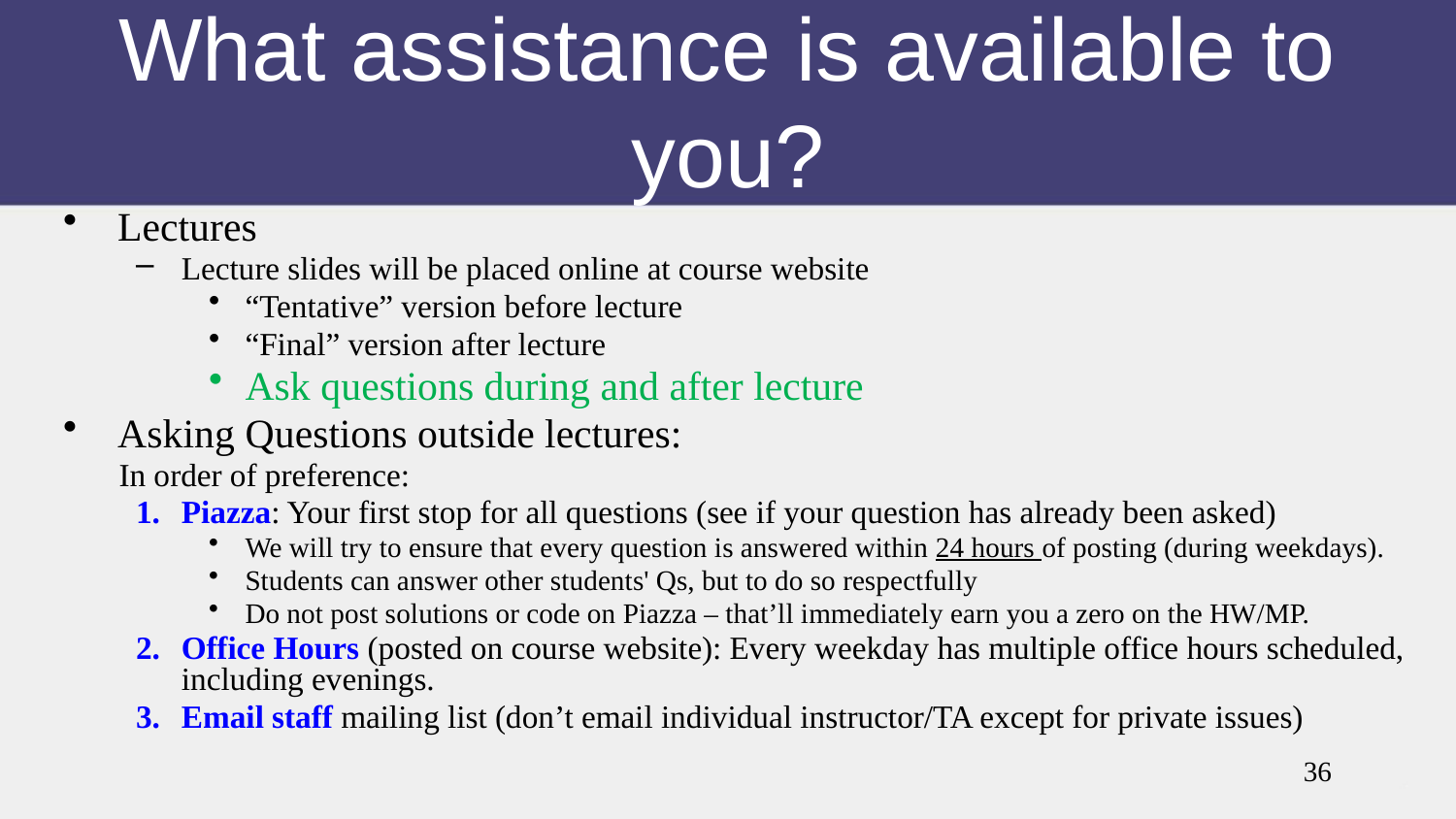

# What assistance is available to you?
Lectures
Lecture slides will be placed online at course website
“Tentative” version before lecture
“Final” version after lecture
Ask questions during and after lecture
Asking Questions outside lectures:
       In order of preference:
Piazza: Your first stop for all questions (see if your question has already been asked)
We will try to ensure that every question is answered within 24 hours of posting (during weekdays).
Students can answer other students' Qs, but to do so respectfully
Do not post solutions or code on Piazza – that’ll immediately earn you a zero on the HW/MP.
Office Hours (posted on course website): Every weekday has multiple office hours scheduled, including evenings.
Email staff mailing list (don’t email individual instructor/TA except for private issues)

36